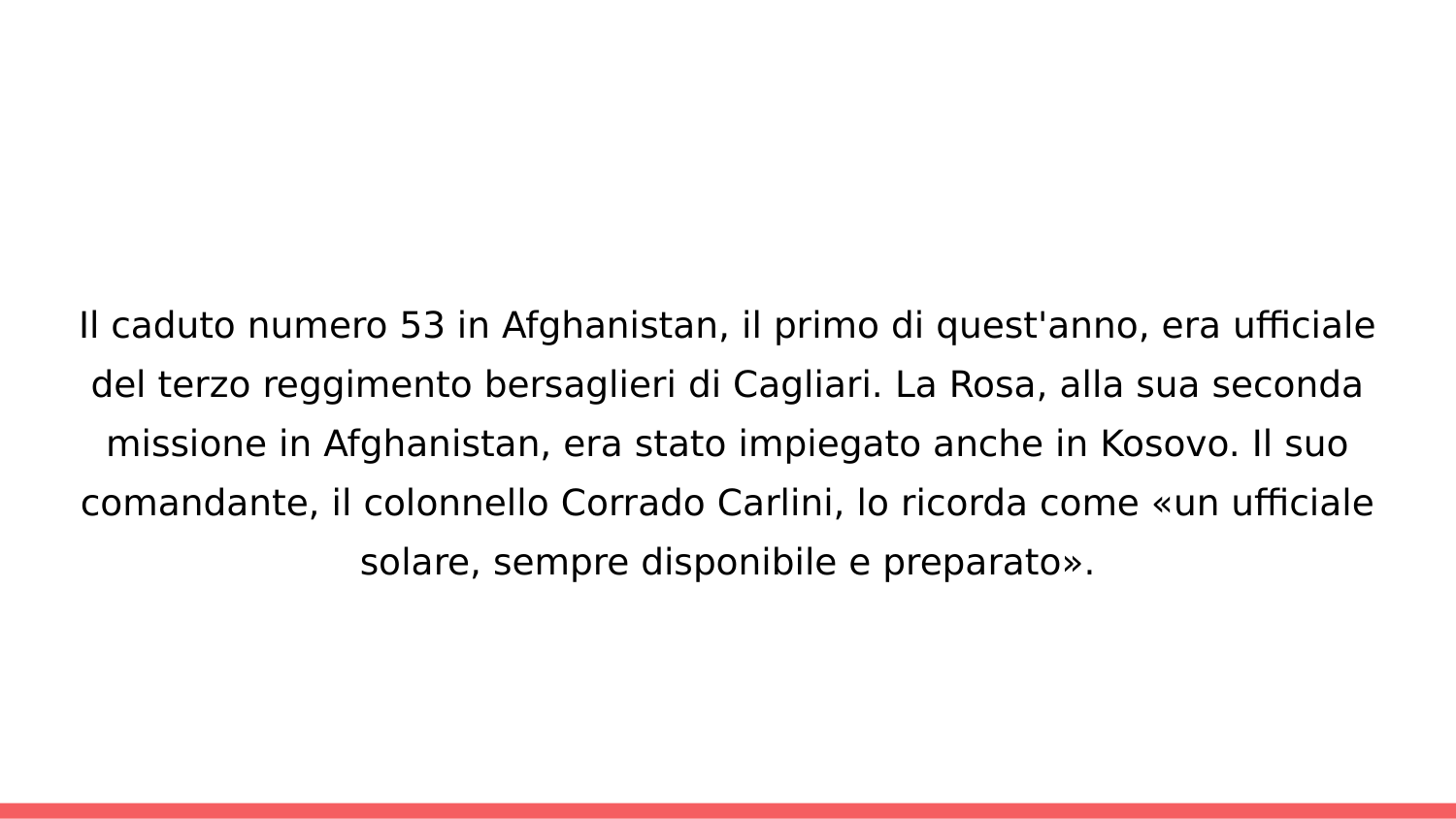

Il caduto numero 53 in Afghanistan, il primo di quest'anno, era ufficiale del terzo reggimento bersaglieri di Cagliari. La Rosa, alla sua seconda missione in Afghanistan, era stato impiegato anche in Kosovo. Il suo comandante, il colonnello Corrado Carlini, lo ricorda come «un ufficiale solare, sempre disponibile e preparato».